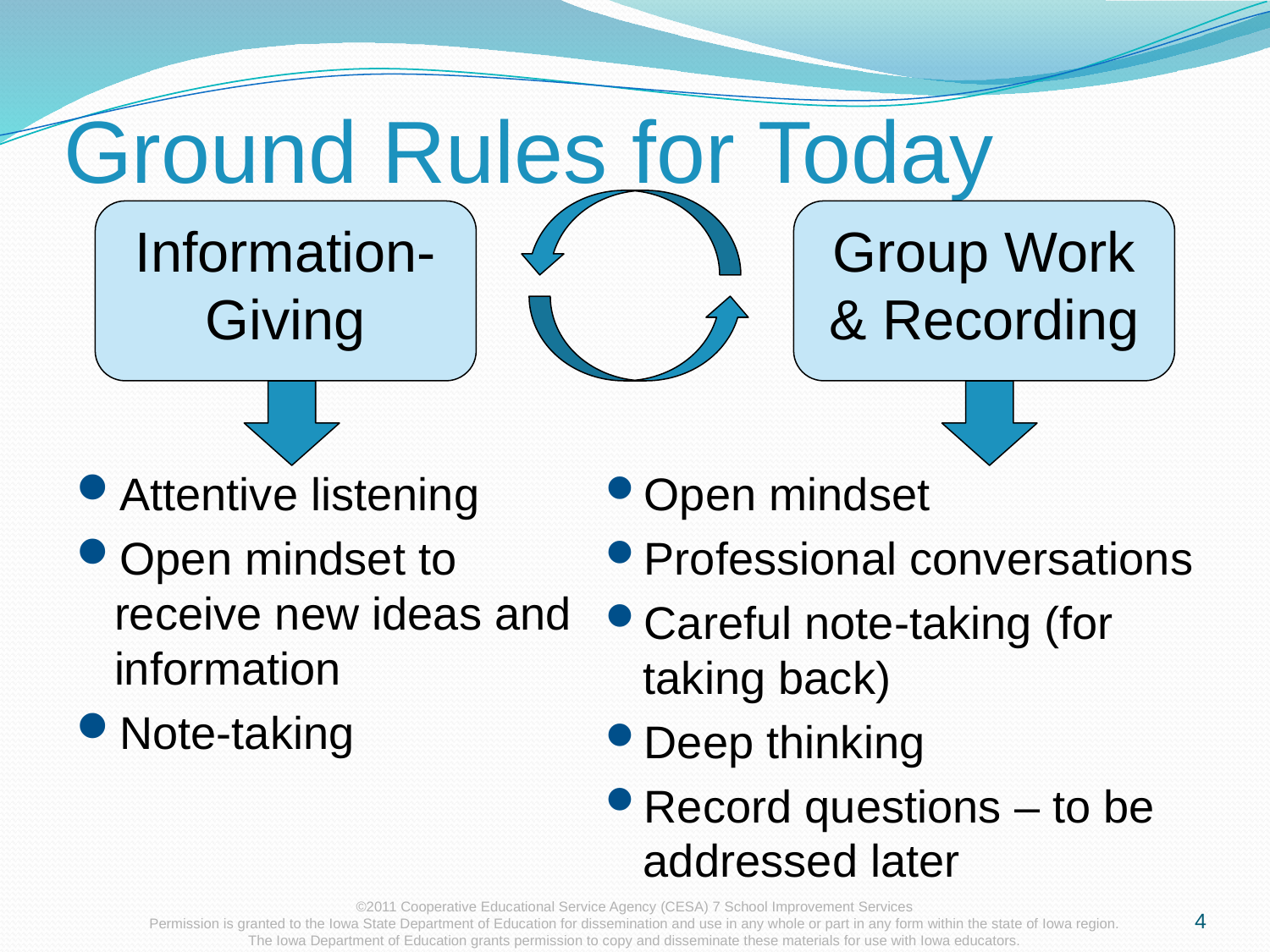

# Ground Rules for Today

Information-Giving

Group Work & Recording

Attentive listening
Open mindset to receive new ideas and information
Note-taking

Open mindset
Professional conversations
Careful note-taking (for taking back)
Deep thinking
Record questions – to be addressed later
4
©2011 Cooperative Educational Service Agency (CESA) 7 School Improvement Services
Permission is granted to the Iowa State Department of Education for dissemination and use in any whole or part in any form within the state of Iowa region.
The Iowa Department of Education grants permission to copy and disseminate these materials for use with Iowa educators.